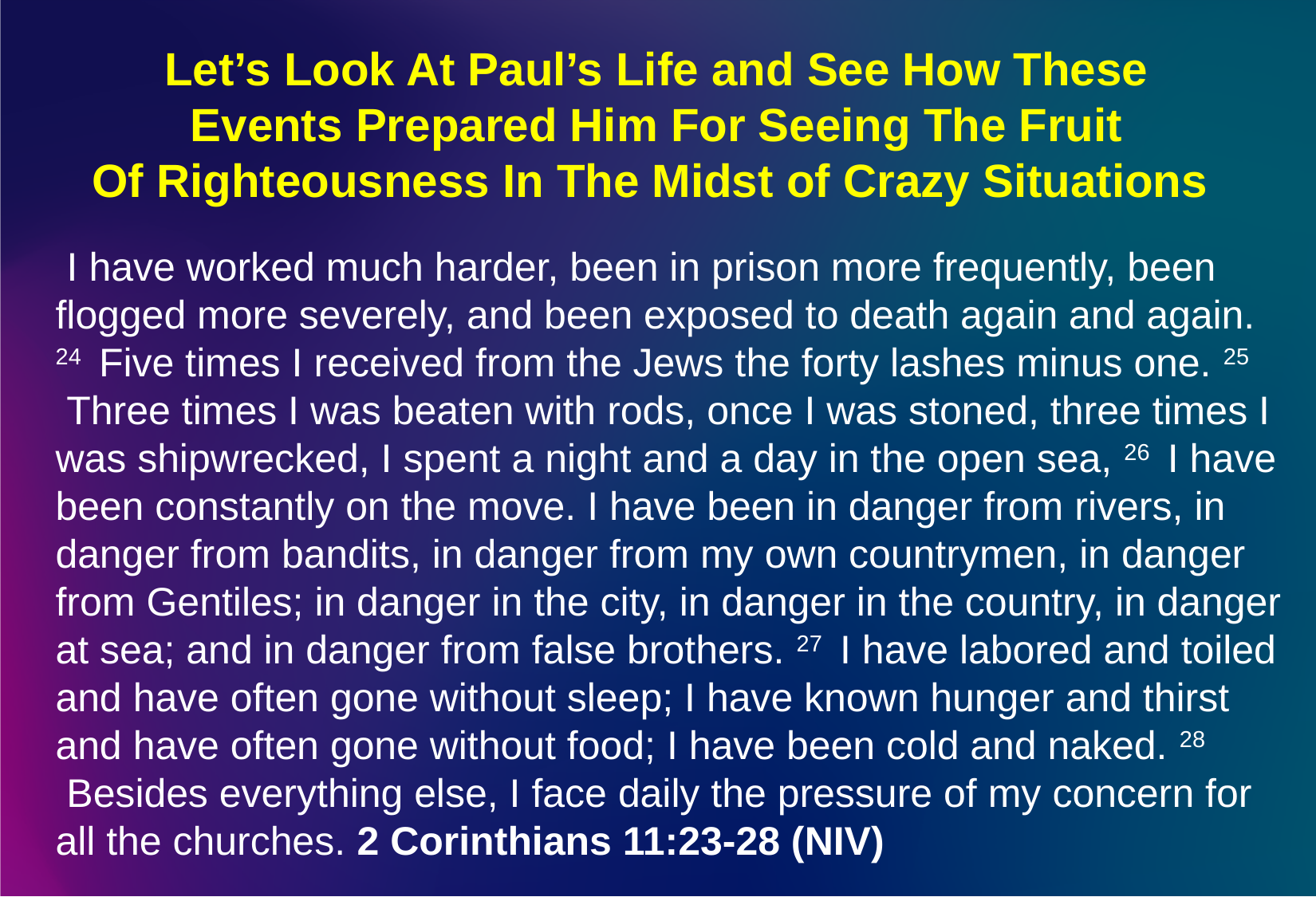

Let’s Look At Paul’s Life and See How These
Events Prepared Him For Seeing The Fruit
Of Righteousness In The Midst of Crazy Situations
 I have worked much harder, been in prison more frequently, been flogged more severely, and been exposed to death again and again. 24  Five times I received from the Jews the forty lashes minus one. 25  Three times I was beaten with rods, once I was stoned, three times I was shipwrecked, I spent a night and a day in the open sea, 26  I have been constantly on the move. I have been in danger from rivers, in danger from bandits, in danger from my own countrymen, in danger from Gentiles; in danger in the city, in danger in the country, in danger at sea; and in danger from false brothers. 27  I have labored and toiled and have often gone without sleep; I have known hunger and thirst and have often gone without food; I have been cold and naked. 28  Besides everything else, I face daily the pressure of my concern for all the churches. 2 Corinthians 11:23-28 (NIV)